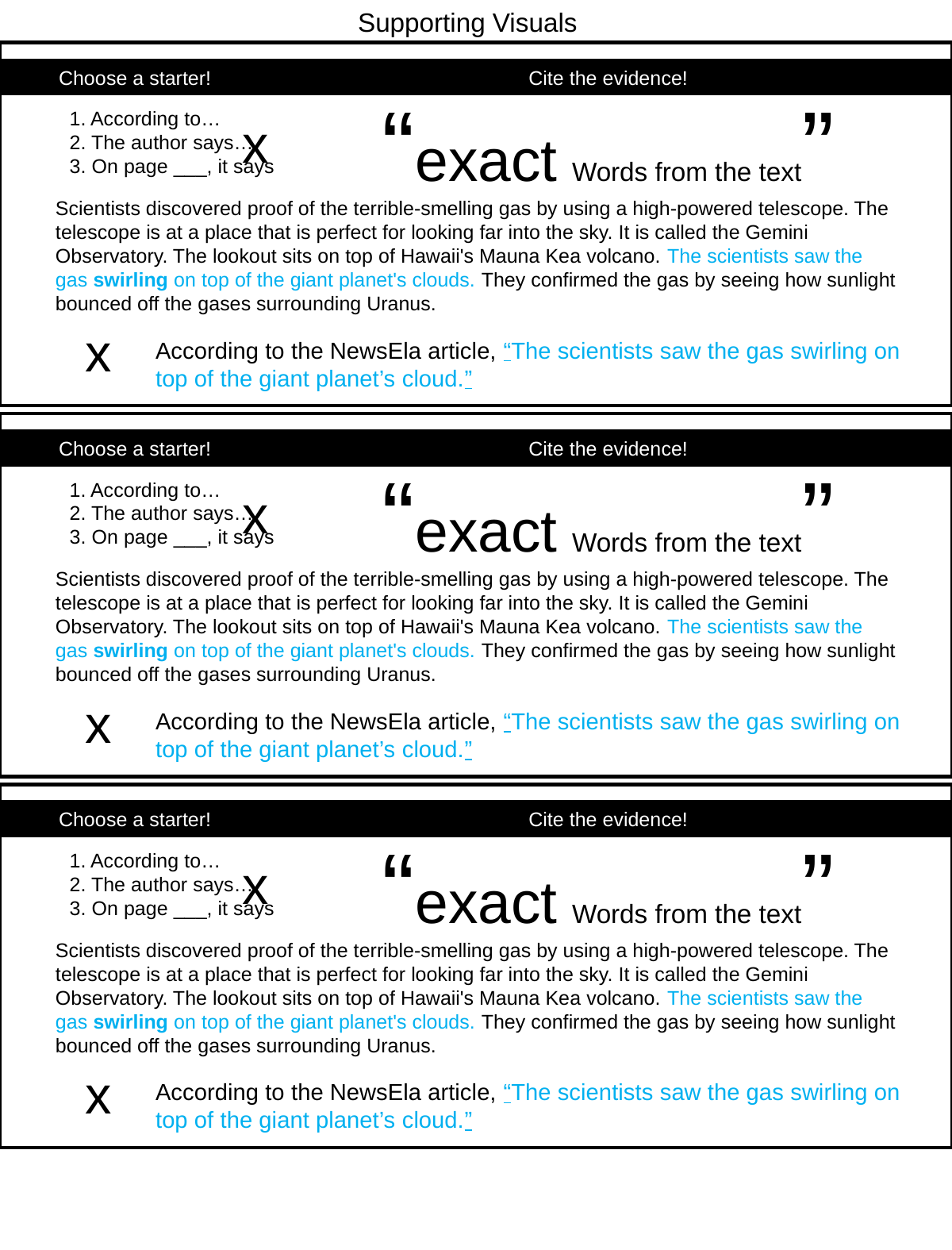

Supporting Visuals

Cite the evidence!
Choose a starter!
“exact Words from the text”
1. According to…
2. The author says…
3. On page ___, it says
x
in writing
Scientists discovered proof of the terrible-smelling gas by using a high-powered telescope. The telescope is at a place that is perfect for looking far into the sky. It is called the Gemini Observatory. The lookout sits on top of Hawaii's Mauna Kea volcano. The scientists saw the gas swirling on top of the giant planet's clouds. They confirmed the gas by seeing how sunlight bounced off the gases surrounding Uranus.
x
According to the NewsEla article, “The scientists saw the gas swirling on top of the giant planet’s cloud.”

Cite the evidence!
Choose a starter!
“exact Words from the text”
1. According to…
2. The author says…
3. On page ___, it says
x
in writing
Scientists discovered proof of the terrible-smelling gas by using a high-powered telescope. The telescope is at a place that is perfect for looking far into the sky. It is called the Gemini Observatory. The lookout sits on top of Hawaii's Mauna Kea volcano. The scientists saw the gas swirling on top of the giant planet's clouds. They confirmed the gas by seeing how sunlight bounced off the gases surrounding Uranus.
x
According to the NewsEla article, “The scientists saw the gas swirling on top of the giant planet’s cloud.”

Cite the evidence!
Choose a starter!
“exact Words from the text”
1. According to…
2. The author says…
3. On page ___, it says
x
in writing
Scientists discovered proof of the terrible-smelling gas by using a high-powered telescope. The telescope is at a place that is perfect for looking far into the sky. It is called the Gemini Observatory. The lookout sits on top of Hawaii's Mauna Kea volcano. The scientists saw the gas swirling on top of the giant planet's clouds. They confirmed the gas by seeing how sunlight bounced off the gases surrounding Uranus.
x
According to the NewsEla article, “The scientists saw the gas swirling on top of the giant planet’s cloud.”